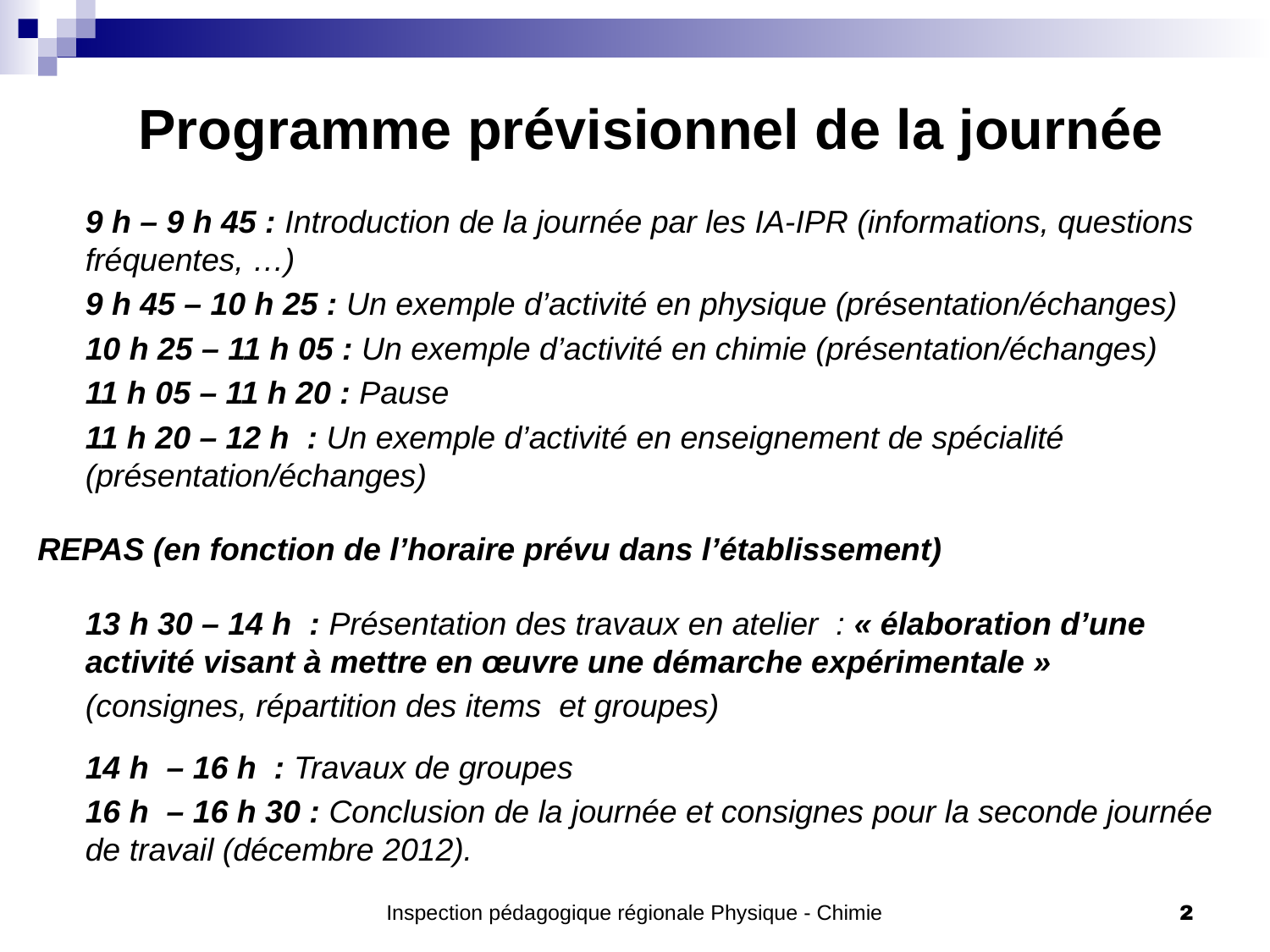

Programme prévisionnel de la journée

	9 h – 9 h 45 : Introduction de la journée par les IA-IPR (informations, questions fréquentes, …)
	9 h 45 – 10 h 25 : Un exemple d’activité en physique (présentation/échanges)
	10 h 25 – 11 h 05 : Un exemple d’activité en chimie (présentation/échanges)
	11 h 05 – 11 h 20 : Pause
	11 h 20 – 12 h  : Un exemple d’activité en enseignement de spécialité (présentation/échanges)

REPAS (en fonction de l’horaire prévu dans l’établissement)

	13 h 30 – 14 h  : Présentation des travaux en atelier  : « élaboration d’une activité visant à mettre en œuvre une démarche expérimentale »
	(consignes, répartition des items  et groupes)
14 h  – 16 h  : Travaux de groupes
	16 h  – 16 h 30 : Conclusion de la journée et consignes pour la seconde journée de travail (décembre 2012).
Inspection pédagogique régionale Physique - Chimie
2